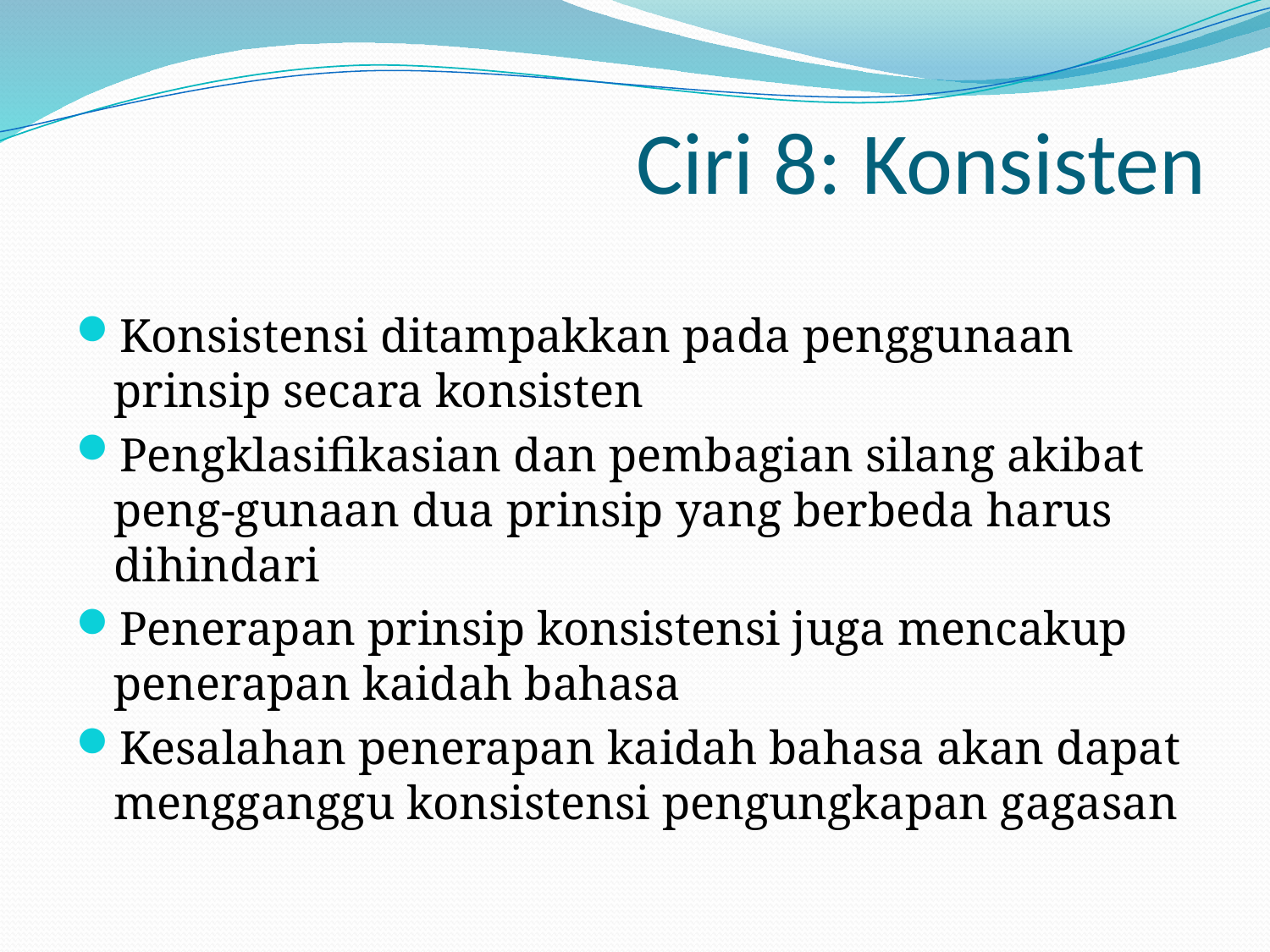

# Ciri 8: Konsisten
Konsistensi ditampakkan pada penggunaan prinsip secara konsisten
Pengklasifikasian dan pembagian silang akibat peng-gunaan dua prinsip yang berbeda harus dihindari
Penerapan prinsip konsistensi juga mencakup penerapan kaidah bahasa
Kesalahan penerapan kaidah bahasa akan dapat mengganggu konsistensi pengungkapan gagasan